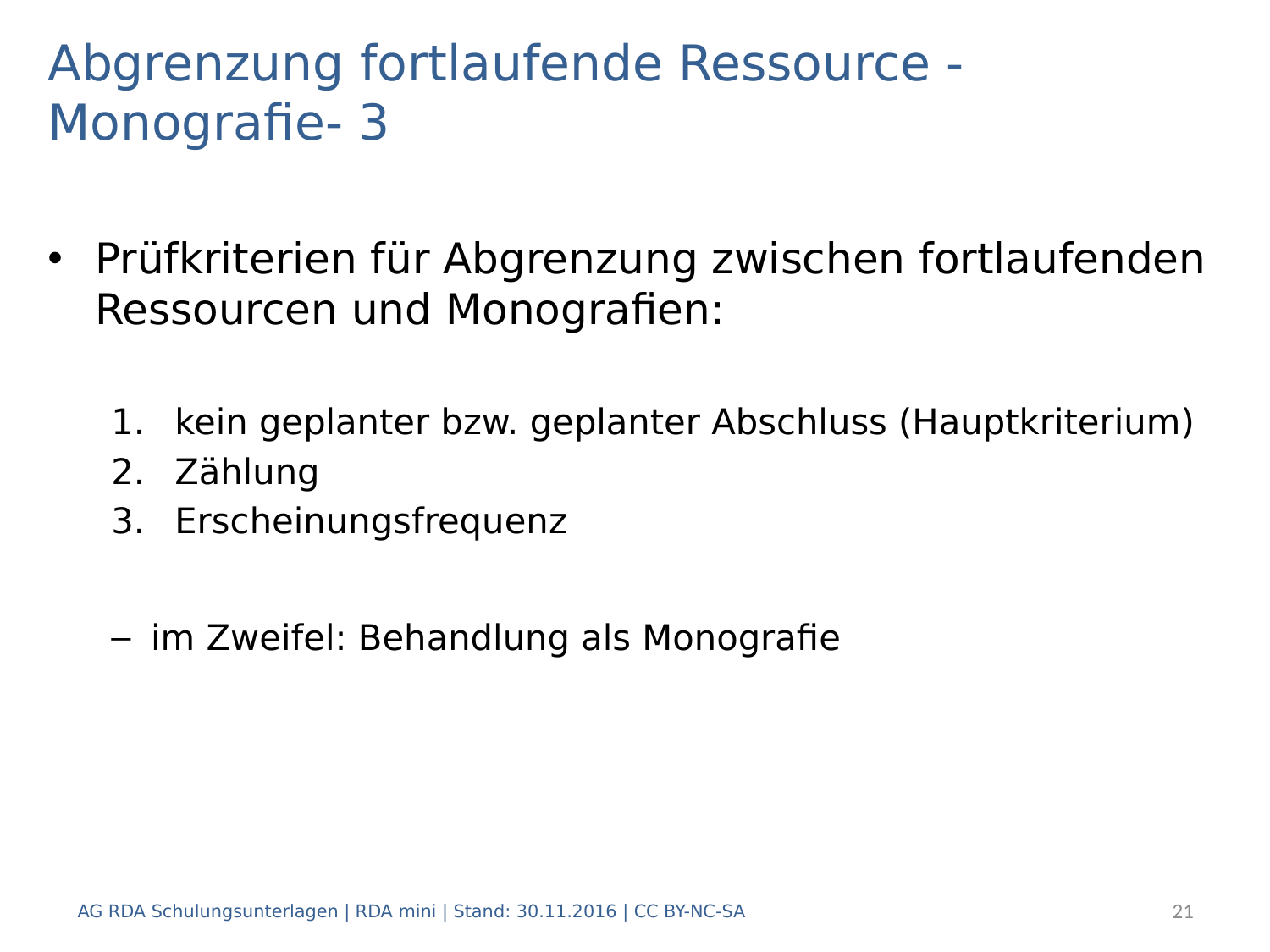

# Abgrenzung fortlaufende Ressource -  Monografie- 3

Prüfkriterien für Abgrenzung zwischen fortlaufenden Ressourcen und Monografien:

kein geplanter bzw. geplanter Abschluss (Hauptkriterium)
Zählung
Erscheinungsfrequenz

im Zweifel: Behandlung als Monografie

AG RDA Schulungsunterlagen | RDA mini | Stand: 30.11.2016 | CC BY-NC-SA
21